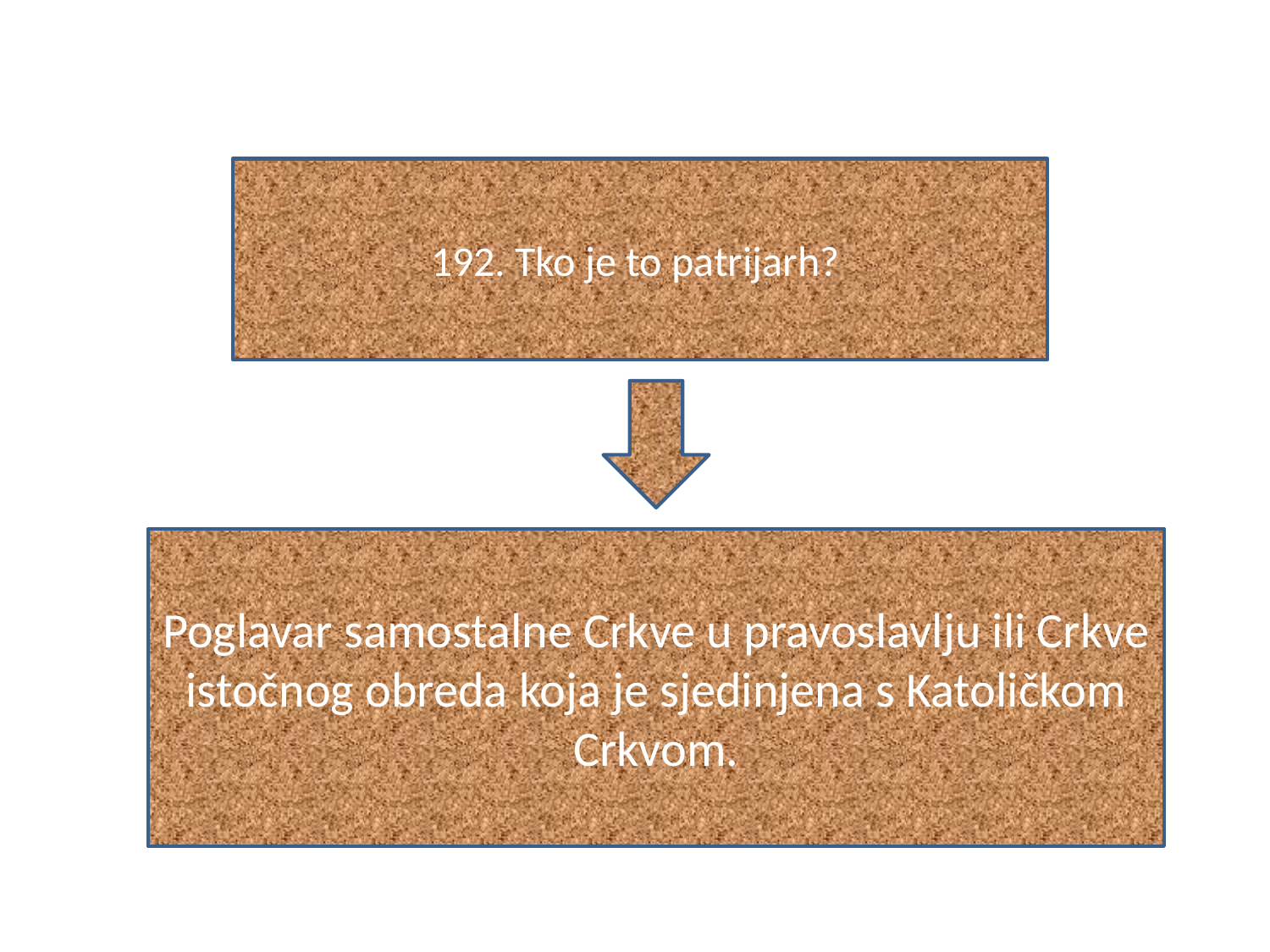

#
192. Tko je to patrijarh?

Poglavar samostalne Crkve u pravoslavlju ili Crkve istočnog obreda koja je sjedinjena s Katoličkom Crkvom.